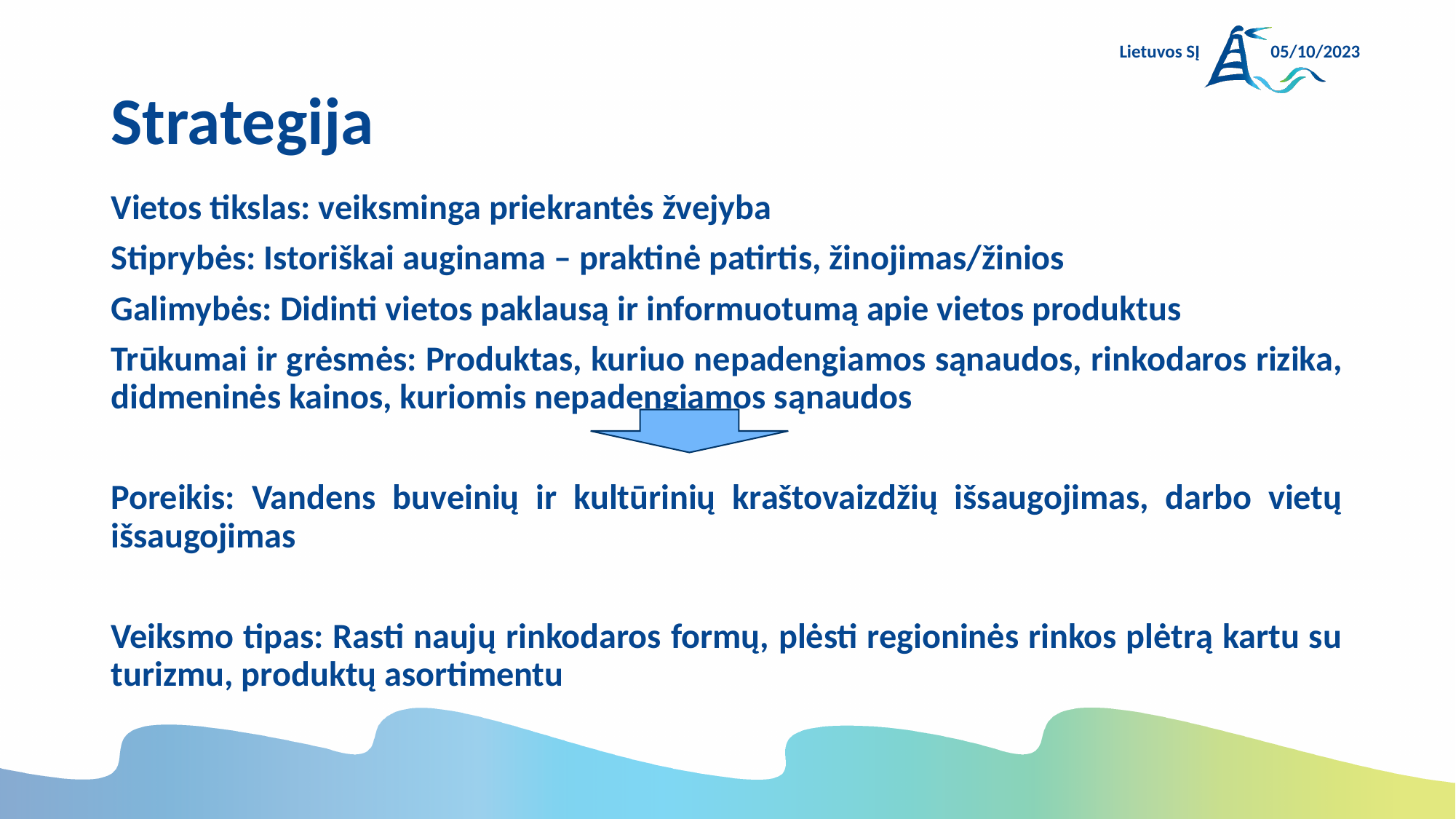

Lietuvos SĮ
05/10/2023
# Strategija
Vietos tikslas: veiksminga priekrantės žvejyba
Stiprybės: Istoriškai auginama – praktinė patirtis, žinojimas/žinios
Galimybės: Didinti vietos paklausą ir informuotumą apie vietos produktus
Trūkumai ir grėsmės: Produktas, kuriuo nepadengiamos sąnaudos, rinkodaros rizika, didmeninės kainos, kuriomis nepadengiamos sąnaudos

Poreikis: Vandens buveinių ir kultūrinių kraštovaizdžių išsaugojimas, darbo vietų išsaugojimas

Veiksmo tipas: Rasti naujų rinkodaros formų, plėsti regioninės rinkos plėtrą kartu su turizmu, produktų asortimentu